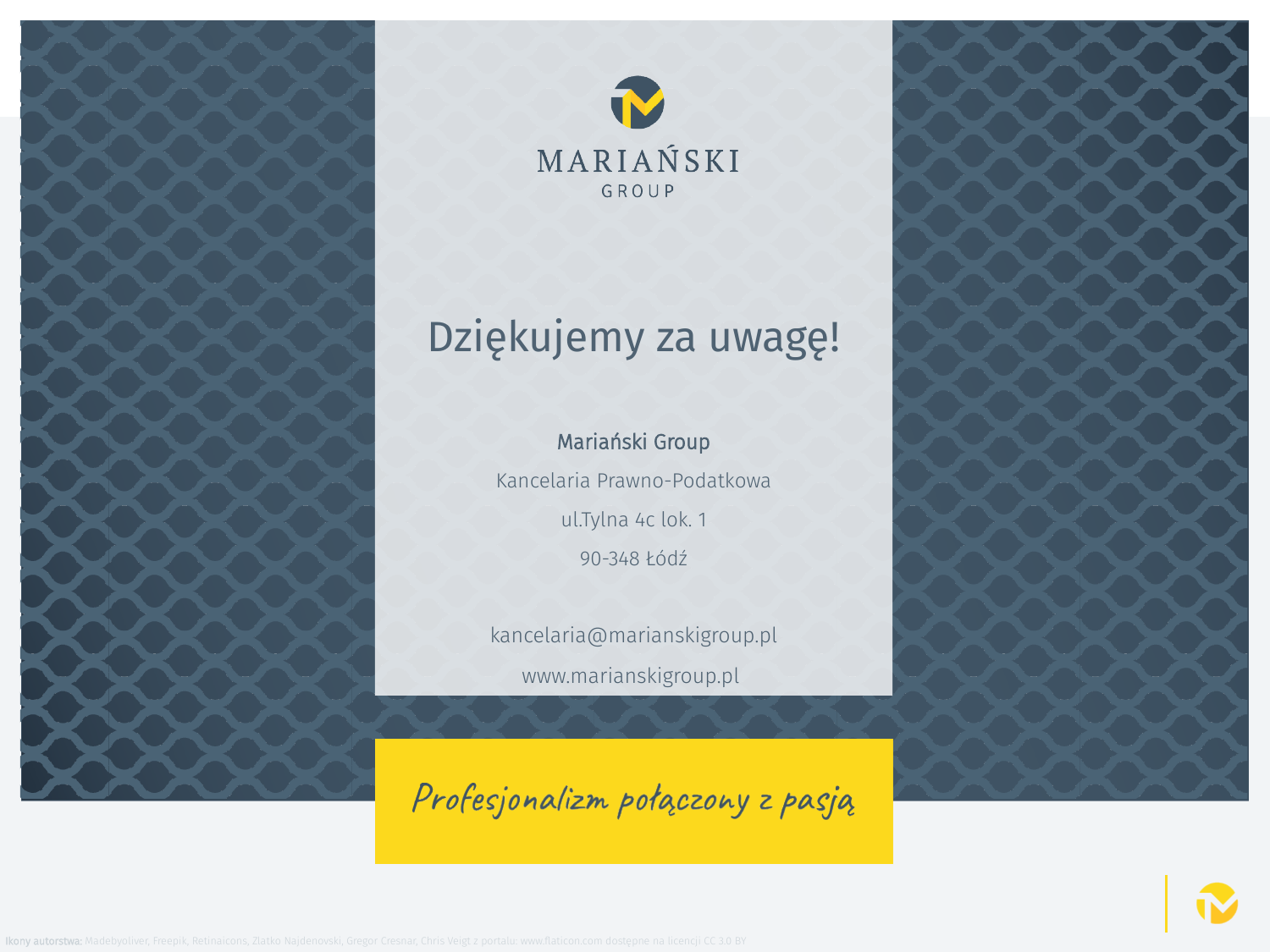

# Dziękujemy za uwagę!
Mariański Group
Kancelaria Prawno-Podatkowa
ul.Tylna 4c lok. 1
90-348 Łódź

kancelaria@marianskigroup.pl
www.marianskigroup.pl

Ikony autorstwa: Madebyoliver, Freepik, Retinaicons, Zlatko Najdenovski, Gregor Cresnar, Chris Veigt z portalu: www.flaticon.com dostępne na licencji CC 3.0 BY